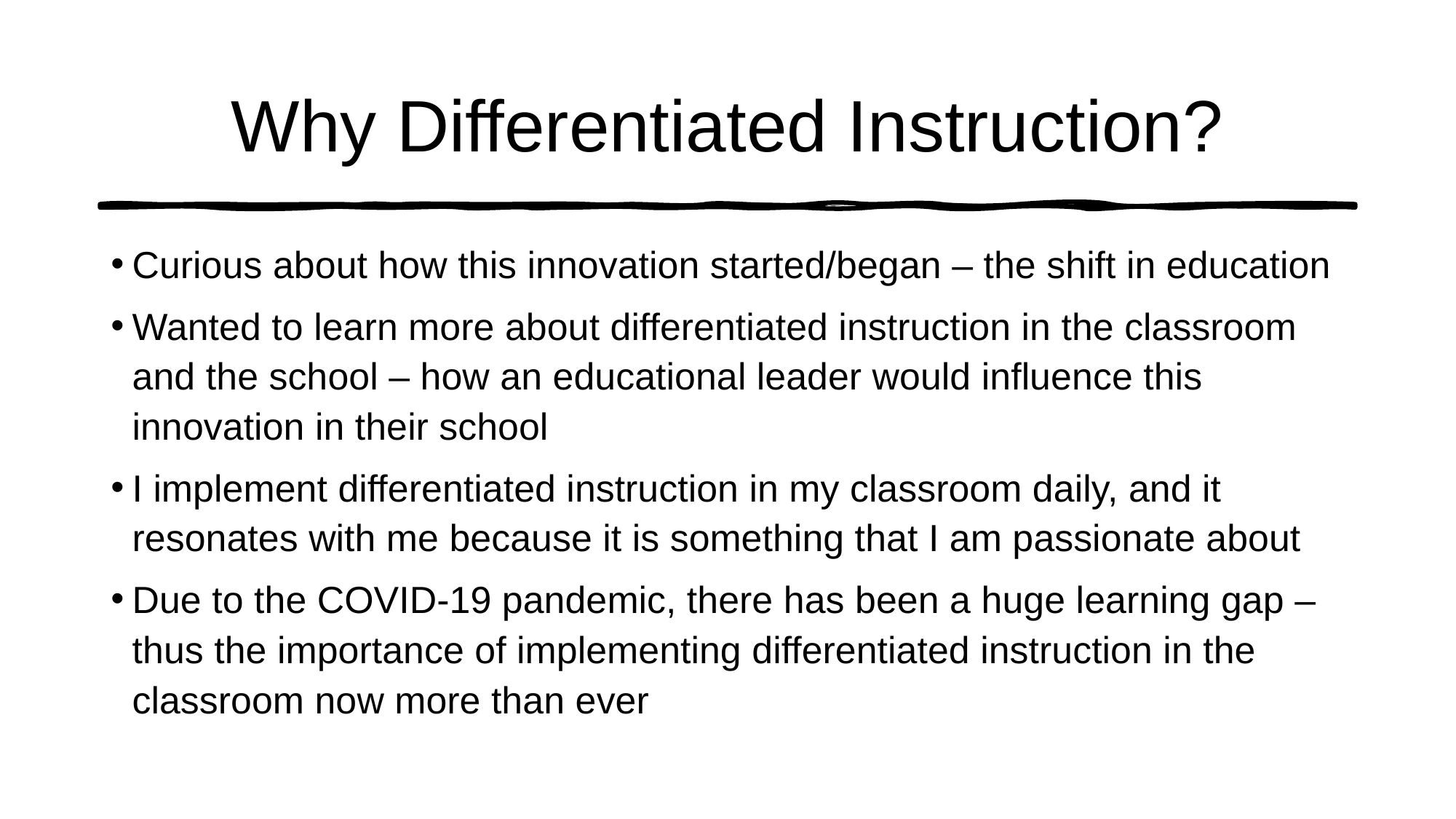

# Why Differentiated Instruction?
Curious about how this innovation started/began – the shift in education
Wanted to learn more about differentiated instruction in the classroom and the school – how an educational leader would influence this innovation in their school
I implement differentiated instruction in my classroom daily, and it resonates with me because it is something that I am passionate about
Due to the COVID-19 pandemic, there has been a huge learning gap – thus the importance of implementing differentiated instruction in the classroom now more than ever